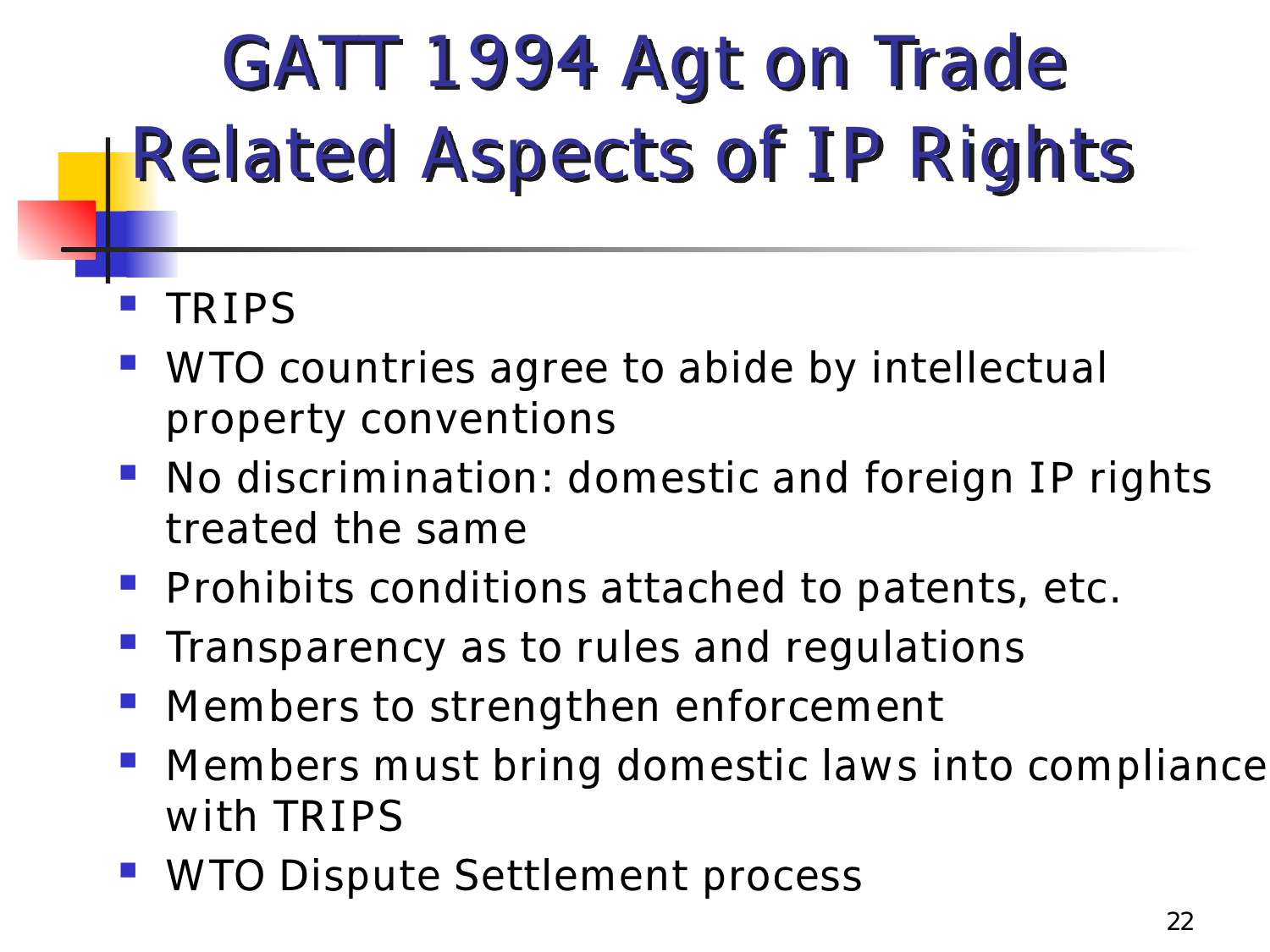

# GATT 1994 Agt on Trade Related Aspects of IP Rights
TRIPS
WTO countries agree to abide by intellectual property conventions
No discrimination: domestic and foreign IP rights treated the same
Prohibits conditions attached to patents, etc.
Transparency as to rules and regulations
Members to strengthen enforcement
Members must bring domestic laws into compliance with TRIPS
WTO Dispute Settlement process

22